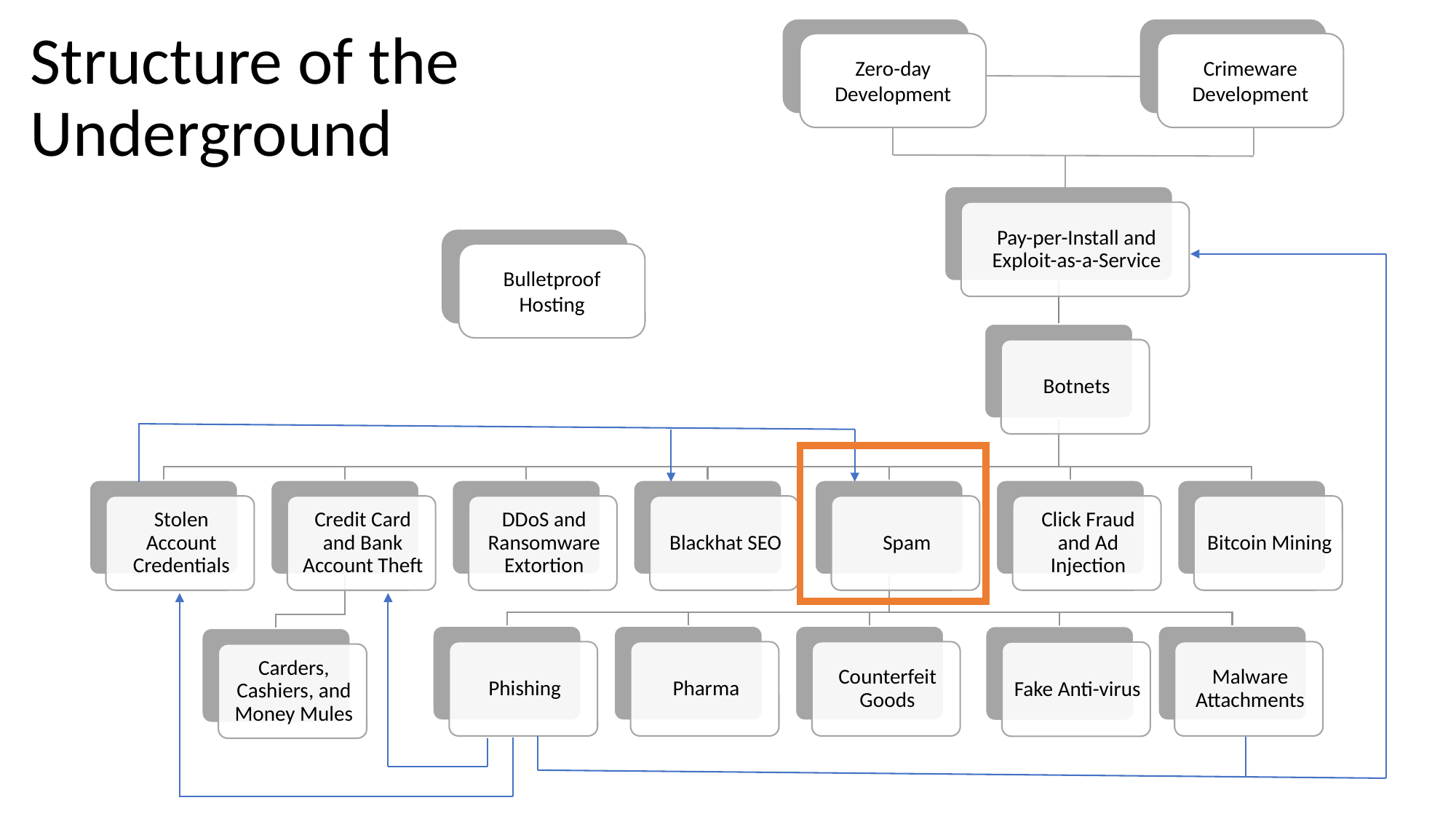

Zero-day Development

Crimeware Development
# Structure of the Underground
Pay-per-Install and Exploit-as-a-Service
Botnets
Stolen Account Credentials
Credit Card and Bank Account Theft
Carders, Cashiers, and Money Mules
DDoS and Ransomware Extortion
Blackhat SEO
Spam
Phishing
Pharma
Counterfeit Goods
Fake Anti-virus
Malware Attachments
Click Fraud and Ad Injection
Bitcoin Mining

Bulletproof Hosting